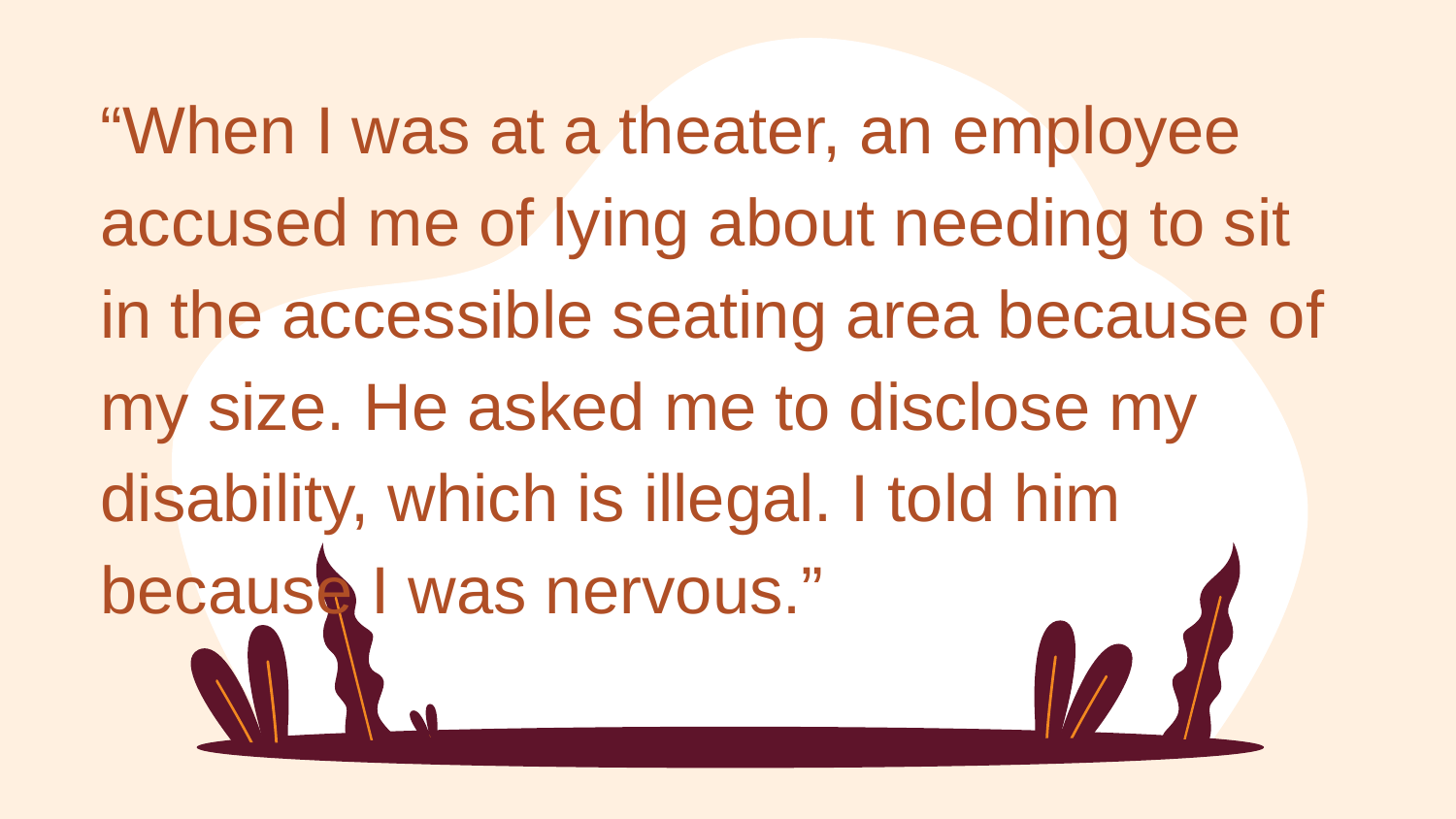

# “When I was at a theater, an employee accused me of lying about needing to sit in the accessible seating area because of my size. He asked me to disclose my disability, which is illegal. I told him because I was nervous.”